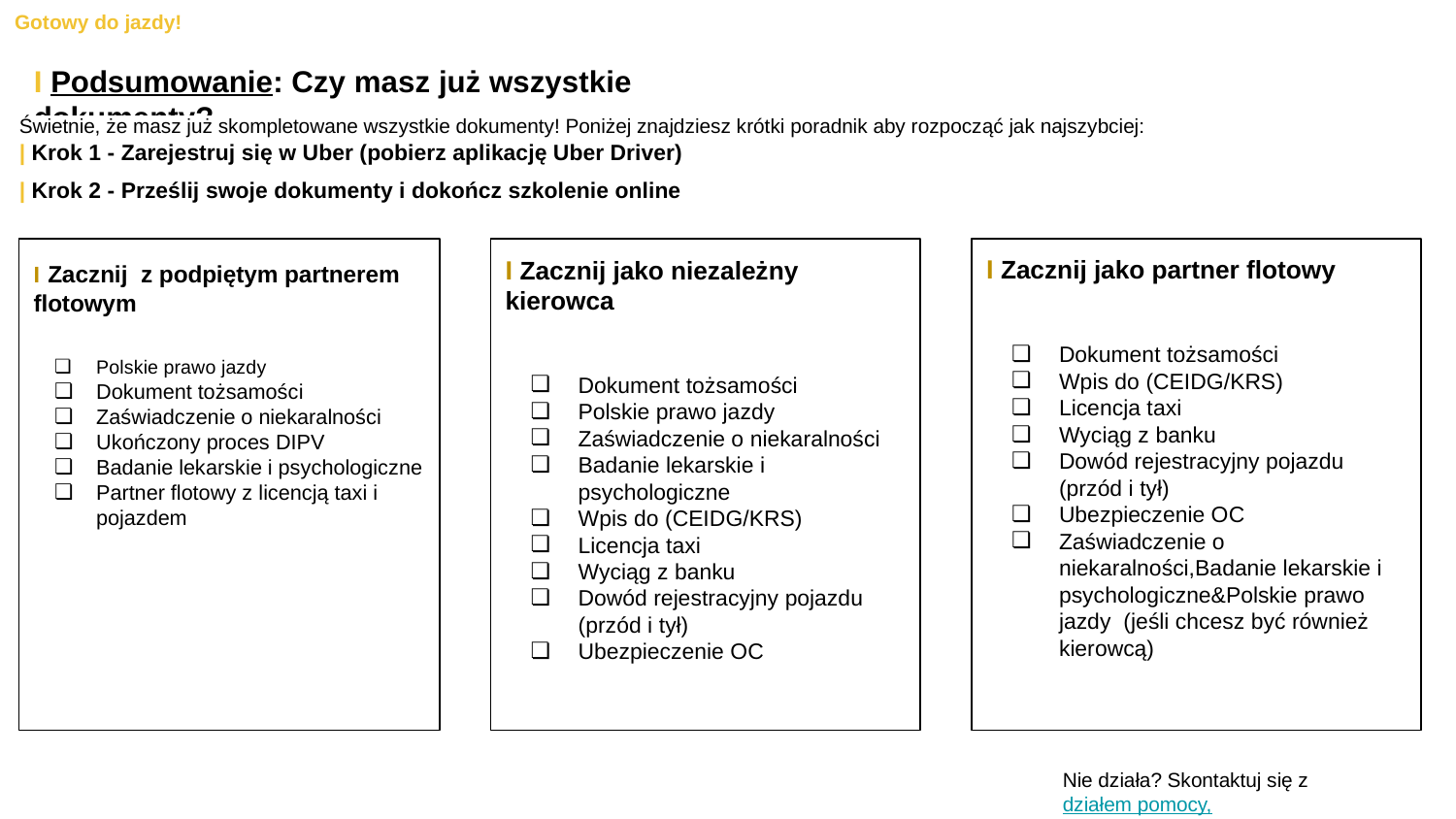

Gotowy do jazdy!
I Podsumowanie: Czy masz już wszystkie dokumenty?
Świetnie, że masz już skompletowane wszystkie dokumenty! Poniżej znajdziesz krótki poradnik aby rozpocząć jak najszybciej:
| Krok 1 - Zarejestruj się w Uber (pobierz aplikację Uber Driver)
| Krok 2 - Prześlij swoje dokumenty i dokończ szkolenie online

I Zacznij  z podpiętym partnerem flotowym

Polskie prawo jazdy
Dokument tożsamości
Zaświadczenie o niekaralności
Ukończony proces DIPV
Badanie lekarskie i psychologiczne
Partner flotowy z licencją taxi i pojazdem

I Zacznij jako niezależny kierowca

Dokument tożsamości
Polskie prawo jazdy
Zaświadczenie o niekaralności
Badanie lekarskie i psychologiczne
Wpis do (CEIDG/KRS)
Licencja taxi
Wyciąg z banku
Dowód rejestracyjny pojazdu (przód i tył)
Ubezpieczenie OC

I Zacznij jako partner flotowy

Dokument tożsamości
Wpis do (CEIDG/KRS)
Licencja taxi
Wyciąg z banku
Dowód rejestracyjny pojazdu (przód i tył)
Ubezpieczenie OC
Zaświadczenie o niekaralności,Badanie lekarskie i psychologiczne&Polskie prawo jazdy  (jeśli chcesz być również kierowcą)
Nie działa? Skontaktuj się z działem pomocy,